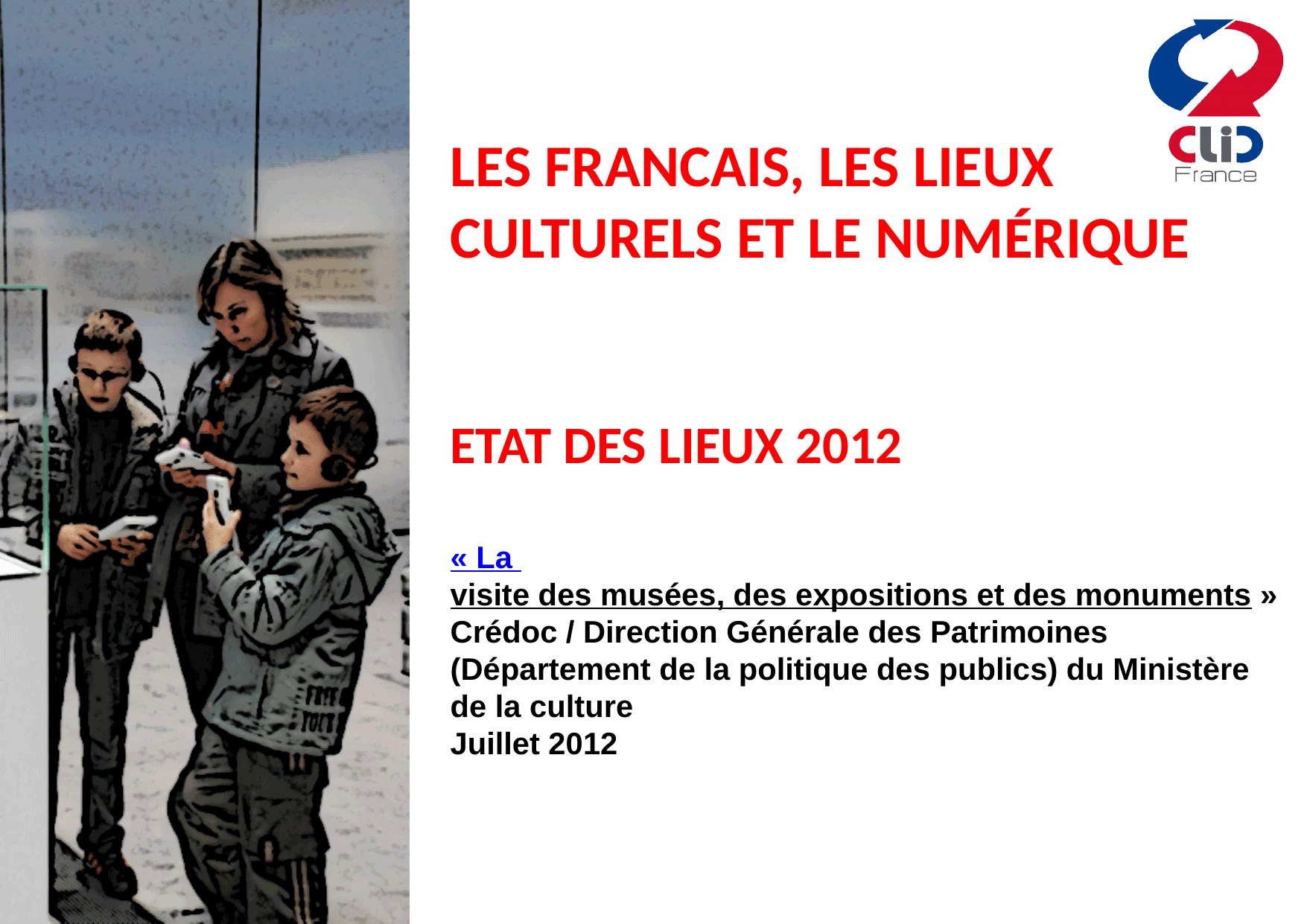

LES FRANCAIS, LES LIEUX CULTURELS ET LE NUMÉRIQUE

ETAT DES LIEUX 2012

« La visite des musées, des expositions et des monuments » Crédoc / Direction Générale des Patrimoines (Département de la politique des publics) du Ministère de la culture
Juillet 2012